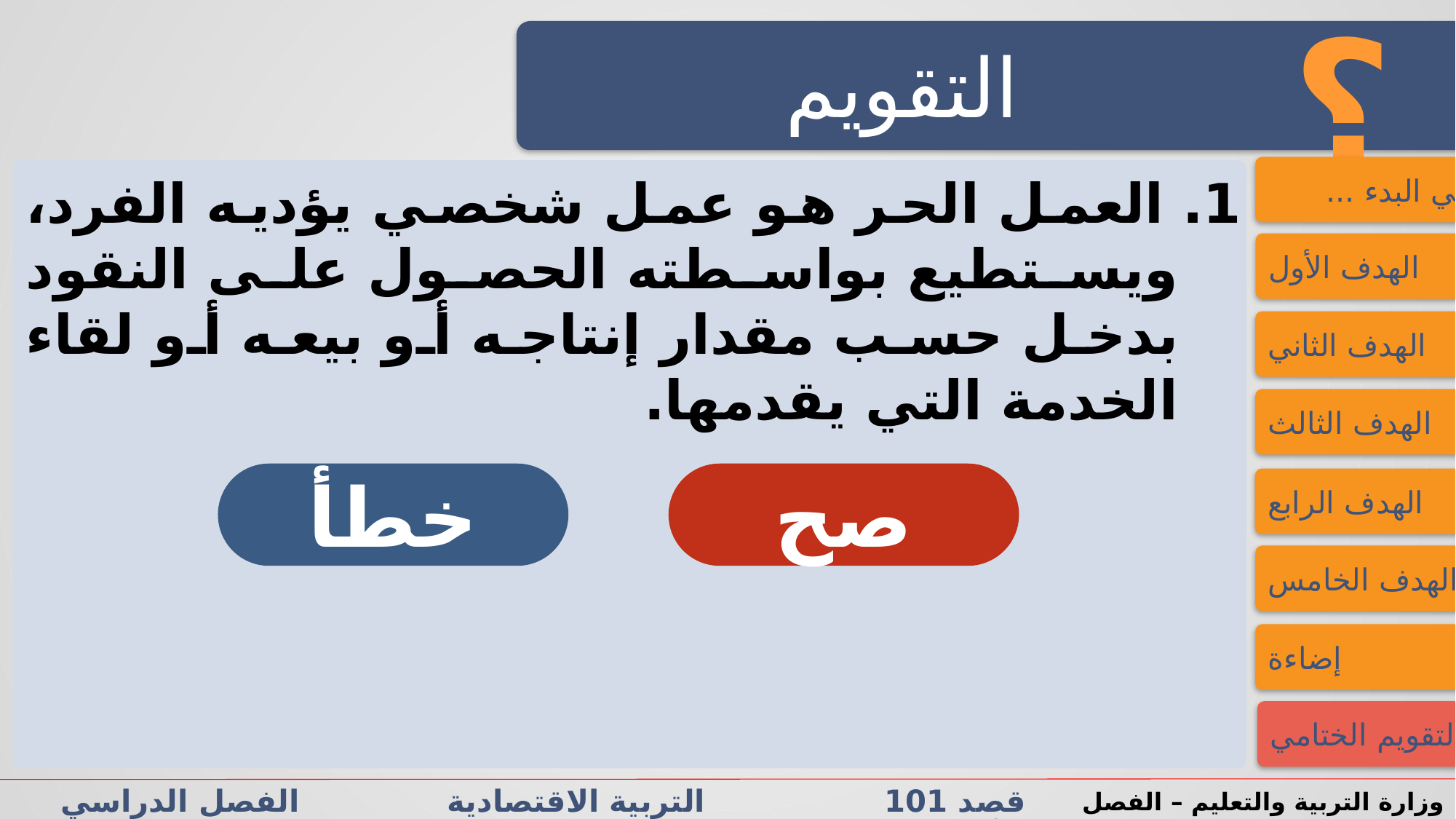

؟

التقويم
فــــي البدء ...
1. العمل الحر هو عمل شخصي يؤديه الفرد، ويستطيع بواسطته الحصول على النقود بدخل حسب مقدار إنتاجه أو بيعه أو لقاء الخدمة التي يقدمها.

الهدف الأول
الهدف الثاني
الهدف الثالث
خطأ
صح
الهدف الرابع
الهدف الخامس
إضاءة
التقويم الختامي
قصد 101                 التربية الاقتصادية              الفصل الدراسي الأول/الثاني        الدرس 2-1:  الكسب المشروع والدخل
وزارة التربية والتعليم – الفصل الدراسي2023-2024